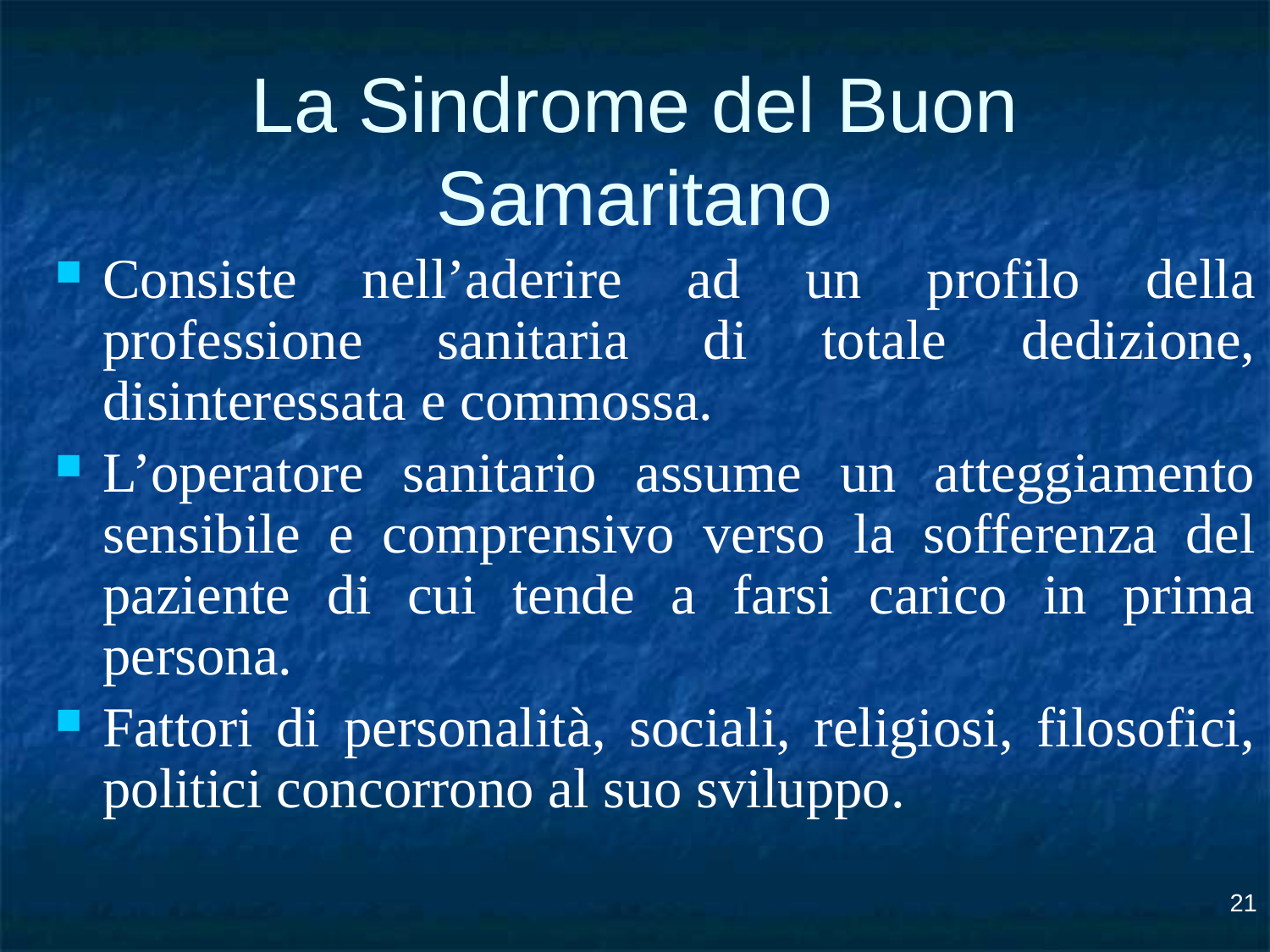

# La Sindrome del Buon Samaritano
Consiste nell’aderire ad un profilo della professione sanitaria di totale dedizione, disinteressata e commossa.
L’operatore sanitario assume un atteggiamento sensibile e comprensivo verso la sofferenza del paziente di cui tende a farsi carico in prima persona.
Fattori di personalità, sociali, religiosi, filosofici, politici concorrono al suo sviluppo.
21